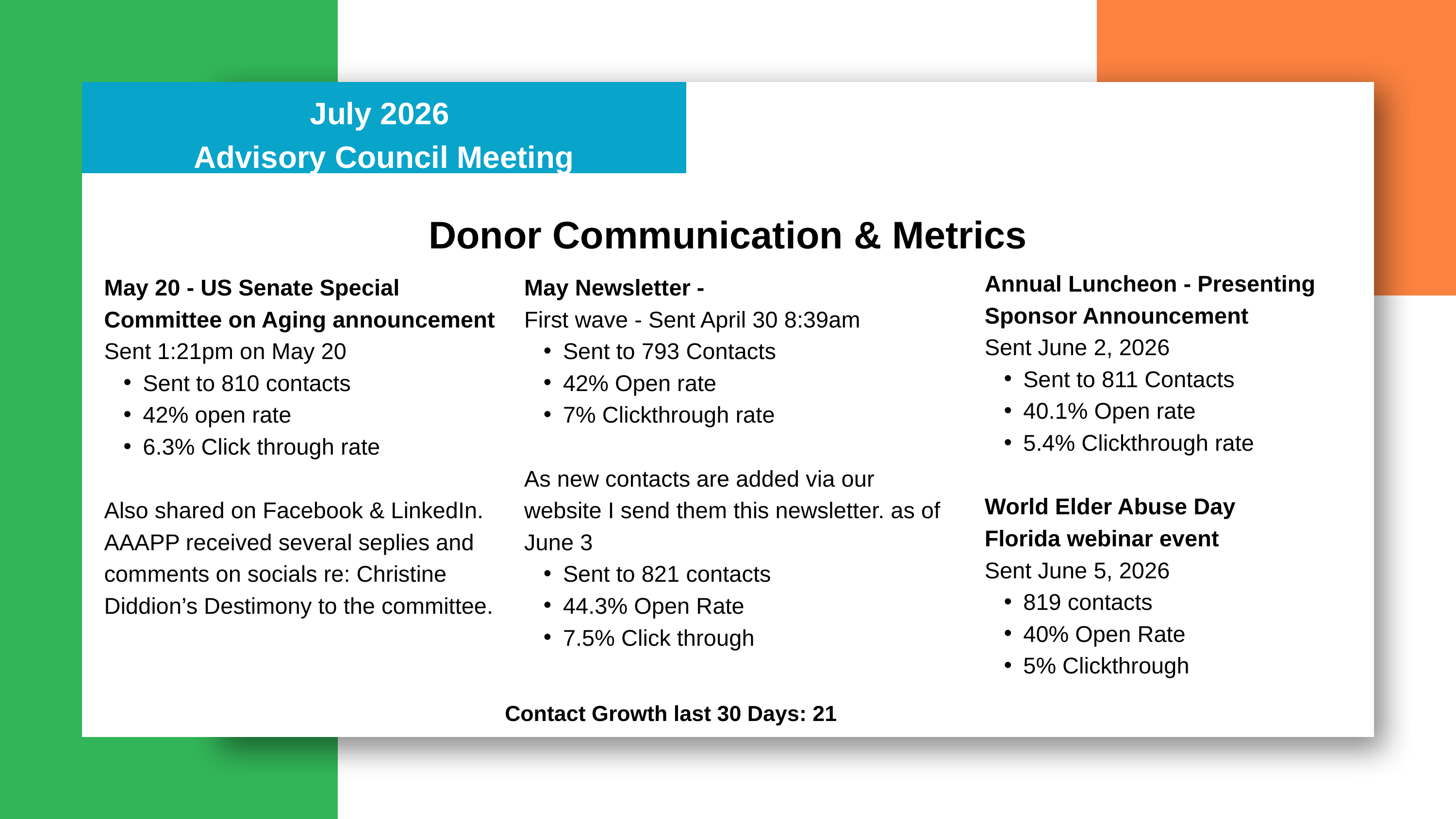

July 2026
Advisory Council Meeting
Donor Communication & Metrics
Annual Luncheon - Presenting Sponsor Announcement
Sent June 2, 2026
Sent to 811 Contacts
40.1% Open rate
5.4% Clickthrough rate

World Elder Abuse Day
Florida webinar event
Sent June 5, 2026
819 contacts
40% Open Rate
5% Clickthrough

May 20 - US Senate Special Committee on Aging announcement
Sent 1:21pm on May 20
Sent to 810 contacts
42% open rate
6.3% Click through rate

Also shared on Facebook & LinkedIn. AAAPP received several seplies and comments on socials re: Christine Diddion’s Destimony to the committee.
May Newsletter -
First wave - Sent April 30 8:39am
Sent to 793 Contacts
42% Open rate
7% Clickthrough rate

As new contacts are added via our website I send them this newsletter. as of June 3
Sent to 821 contacts
44.3% Open Rate
7.5% Click through

Contact Growth last 30 Days: 21